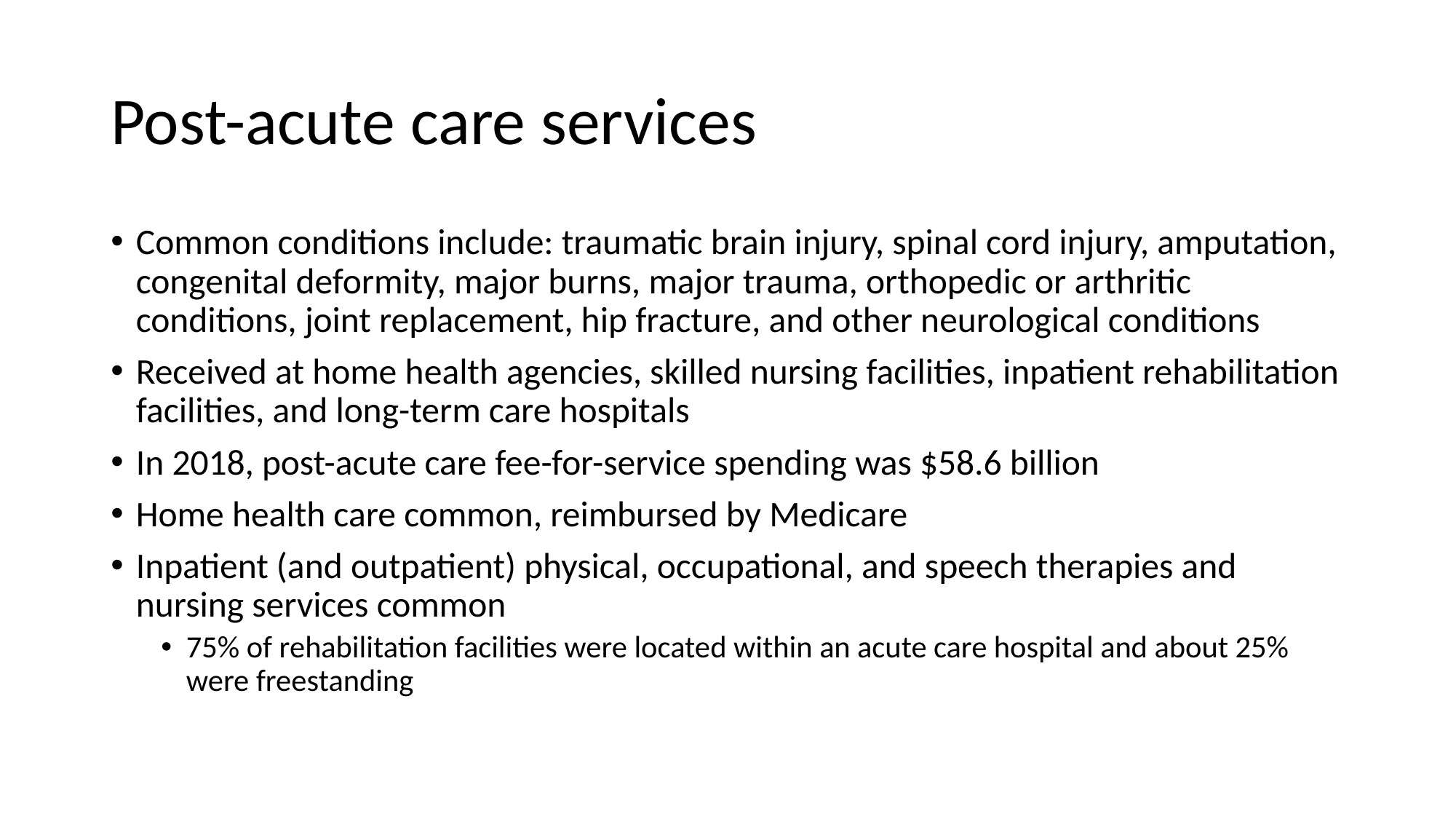

# Post-acute care services
Common conditions include: traumatic brain injury, spinal cord injury, amputation, congenital deformity, major burns, major trauma, orthopedic or arthritic conditions, joint replacement, hip fracture, and other neurological conditions
Received at home health agencies, skilled nursing facilities, inpatient rehabilitation facilities, and long-term care hospitals
In 2018, post-acute care fee-for-service spending was $58.6 billion
Home health care common, reimbursed by Medicare
Inpatient (and outpatient) physical, occupational, and speech therapies and nursing services common
75% of rehabilitation facilities were located within an acute care hospital and about 25% were freestanding